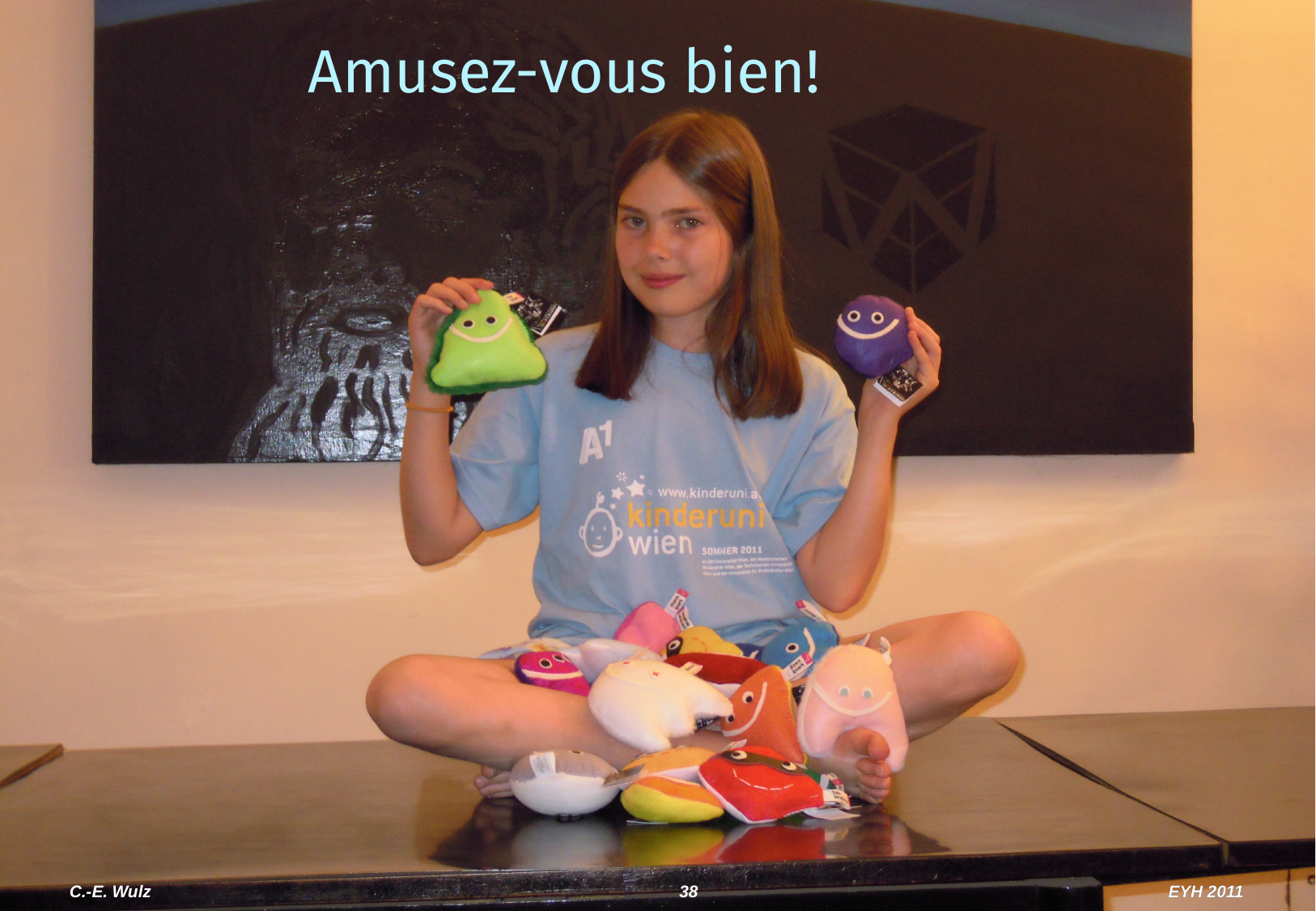

Amusez-vous bien!
C.-E. Wulz
38
EYH 2011